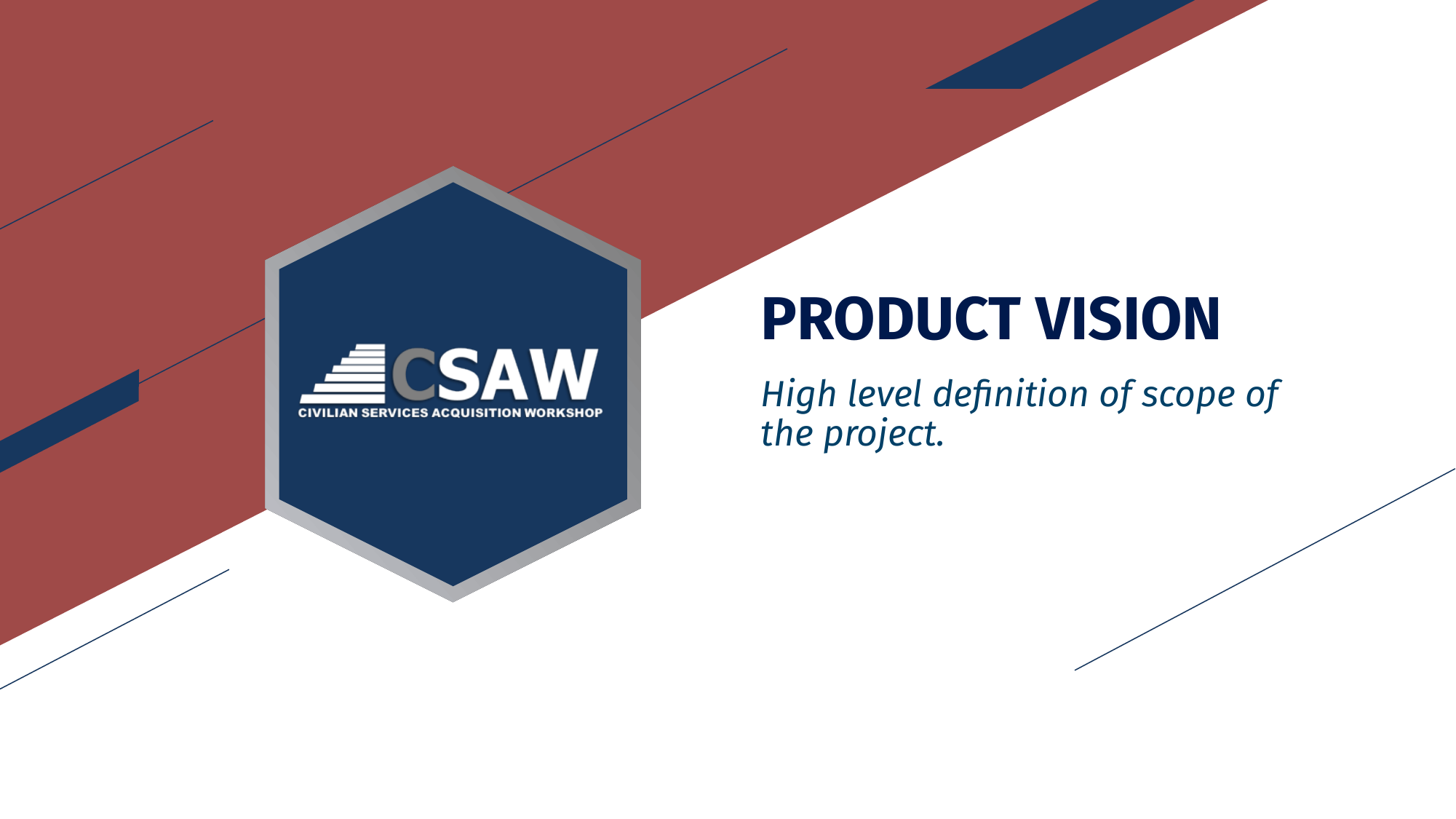

# PRODUCT VISION
High level definition of scope of the project.